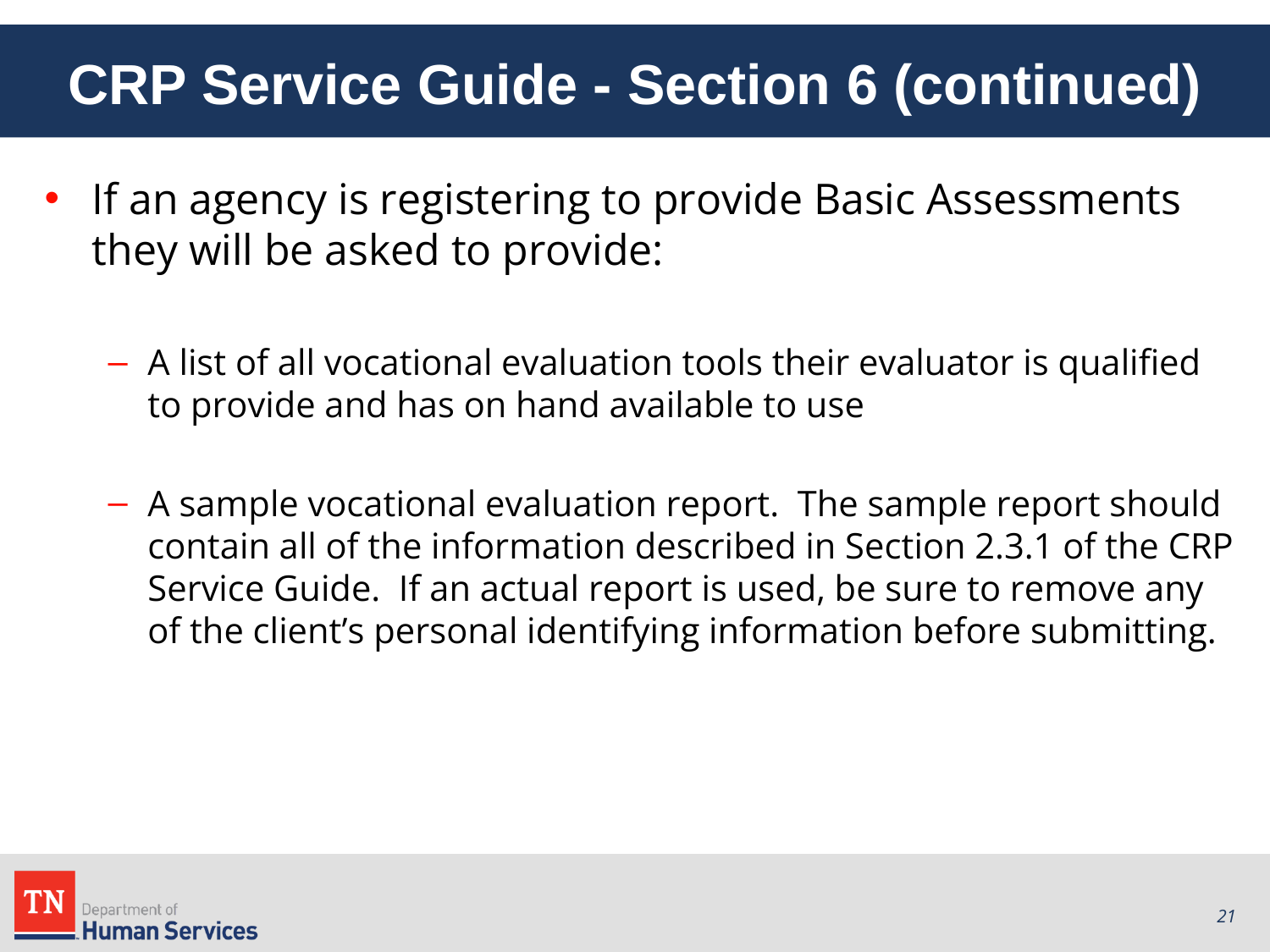

# CRP Service Guide - Section 6 (continued)
If an agency is registering to provide Basic Assessments they will be asked to provide:

A list of all vocational evaluation tools their evaluator is qualified to provide and has on hand available to use

A sample vocational evaluation report.  The sample report should contain all of the information described in Section 2.3.1 of the CRP Service Guide.  If an actual report is used, be sure to remove any of the client’s personal identifying information before submitting.
21